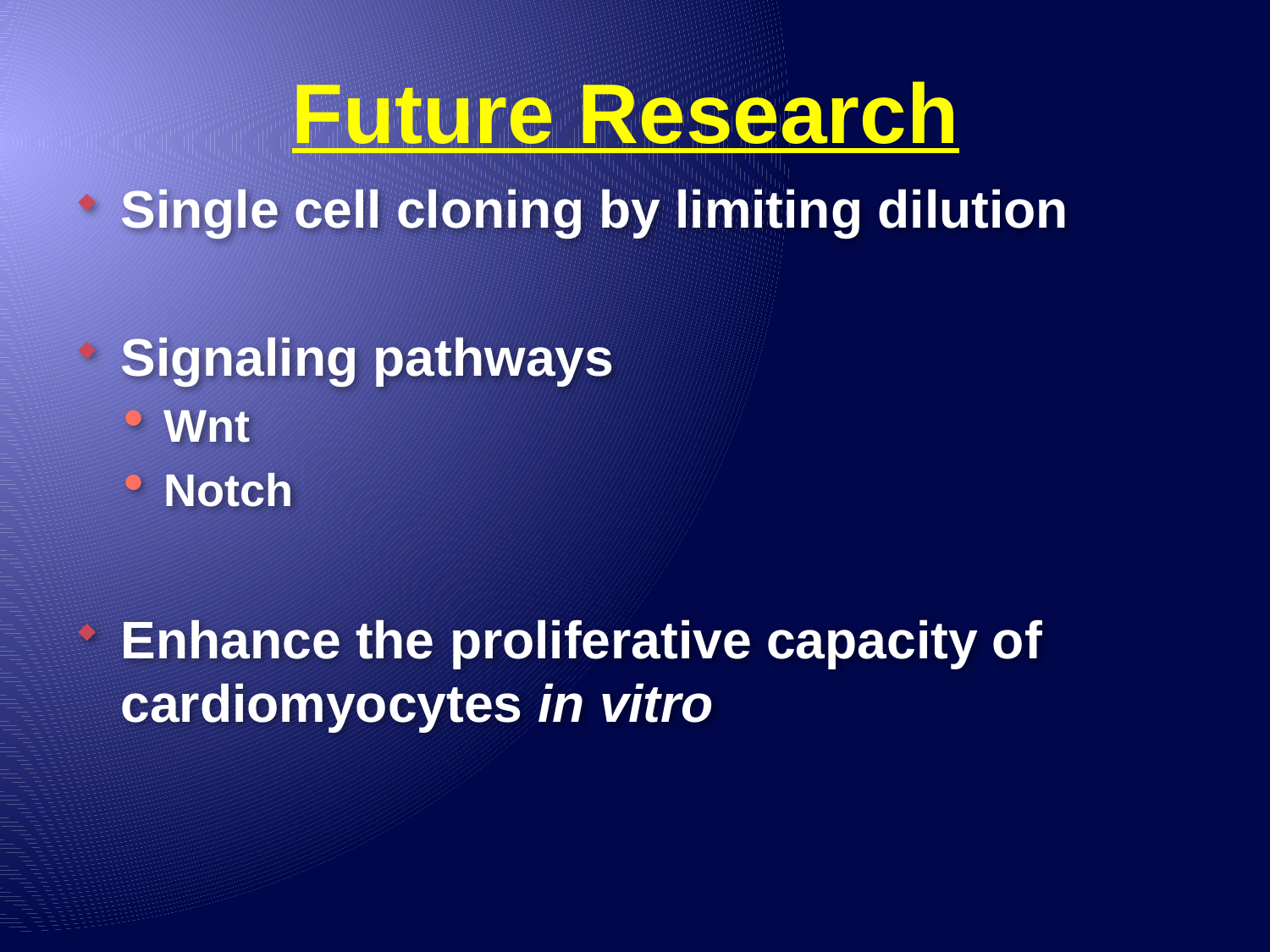

Future Research
Single cell cloning by limiting dilution

Signaling pathways
Wnt
Notch

Enhance the proliferative capacity of cardiomyocytes in vitro